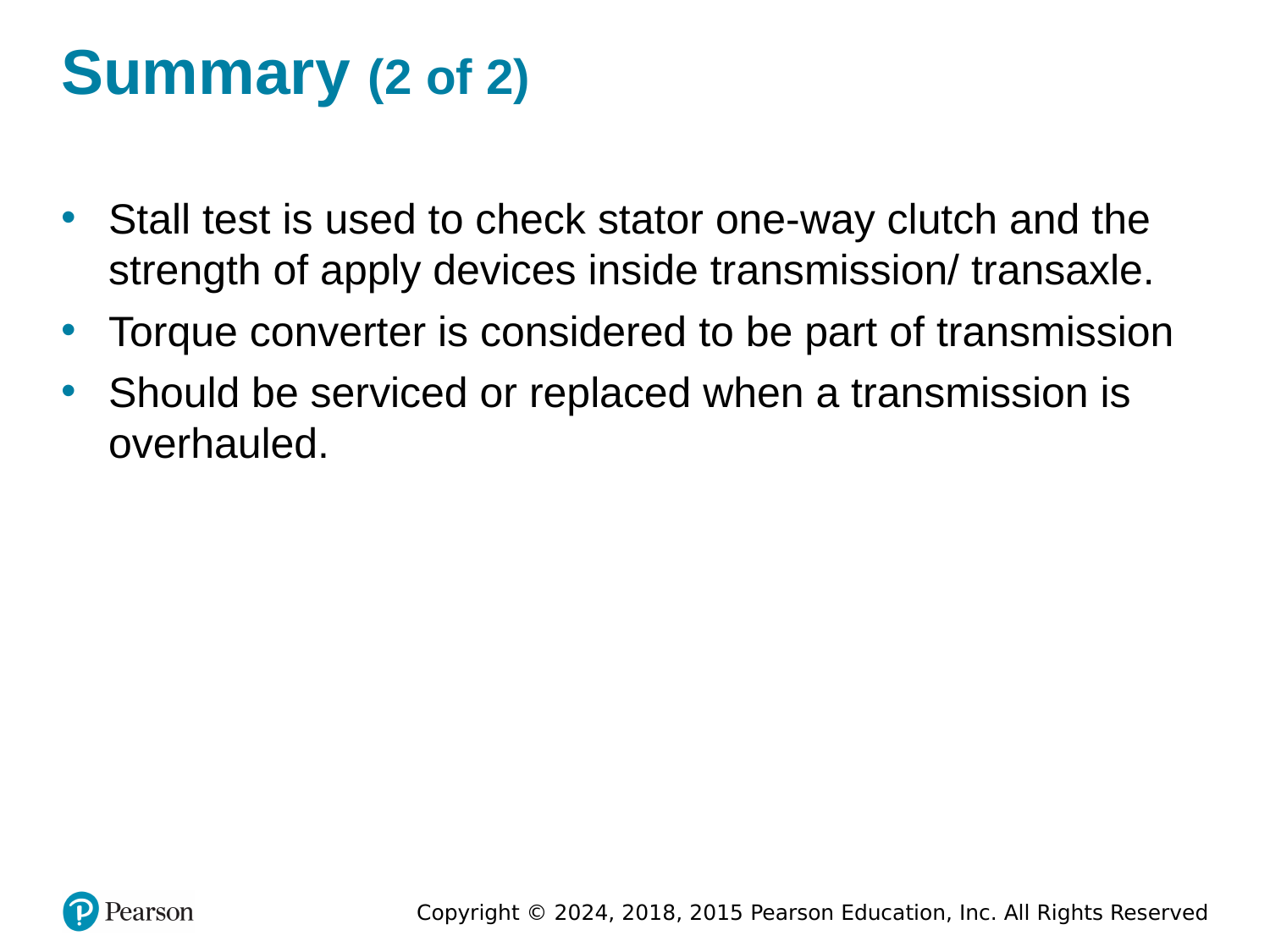

# Summary (2 of 2)
Stall test is used to check stator one-way clutch and the strength of apply devices inside transmission/ transaxle.
Torque converter is considered to be part of transmission
Should be serviced or replaced when a transmission is overhauled.